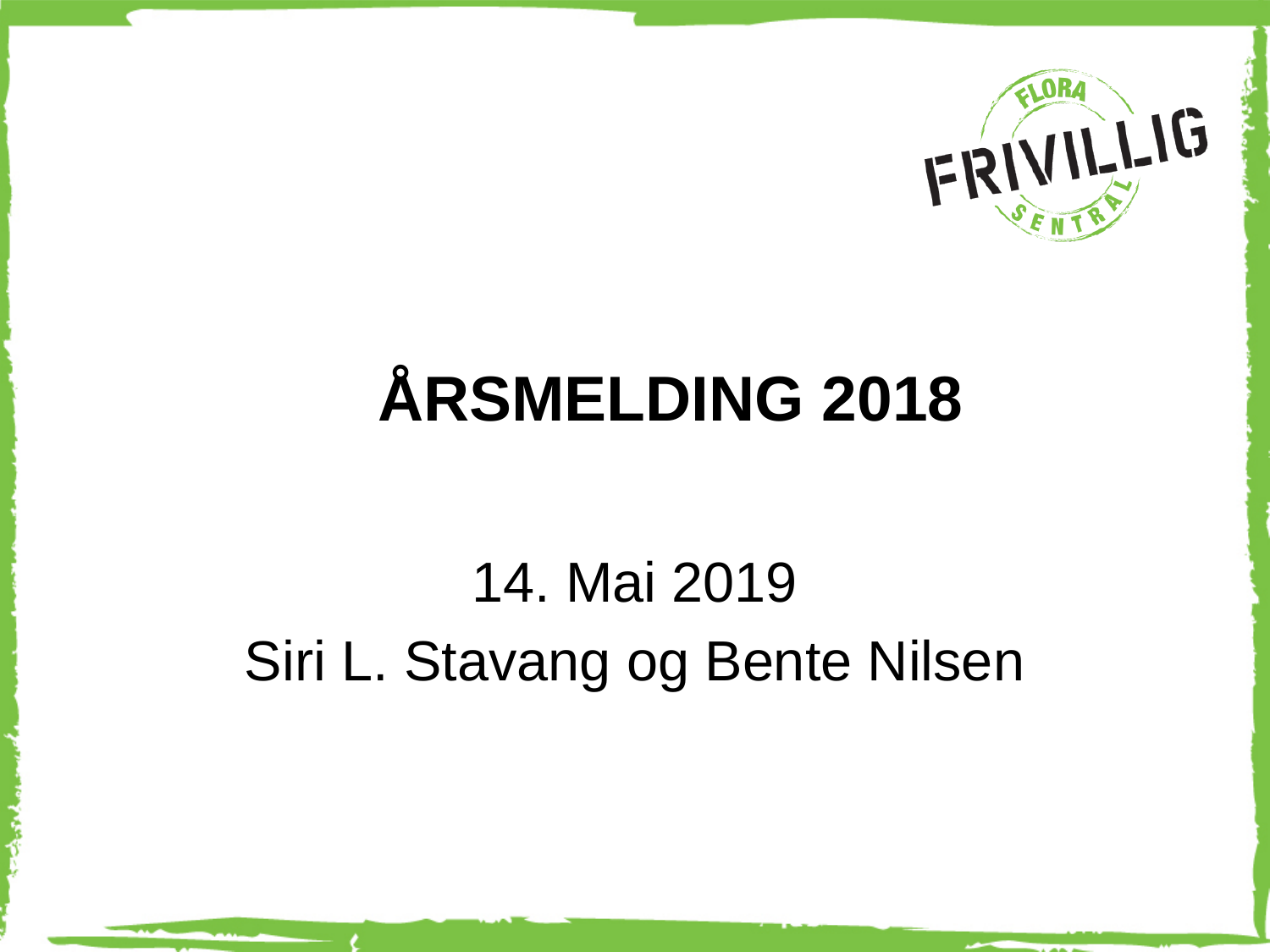

ÅRSMELDING 2018
14. Mai 2019
Siri L. Stavang og Bente Nilsen